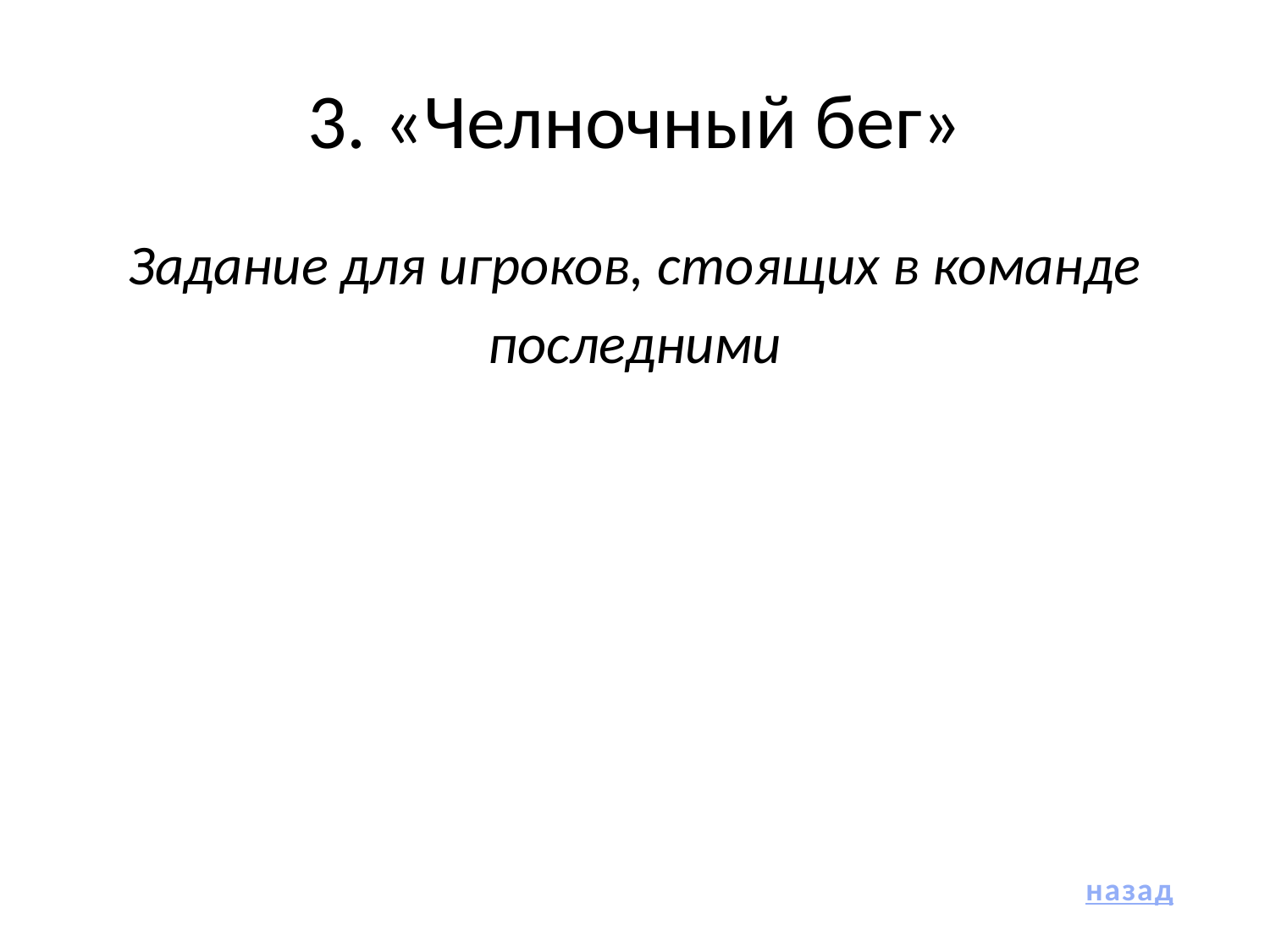

# 3. «Челночный бег»
Задание для игроков, стоящих в команде
последними
назад